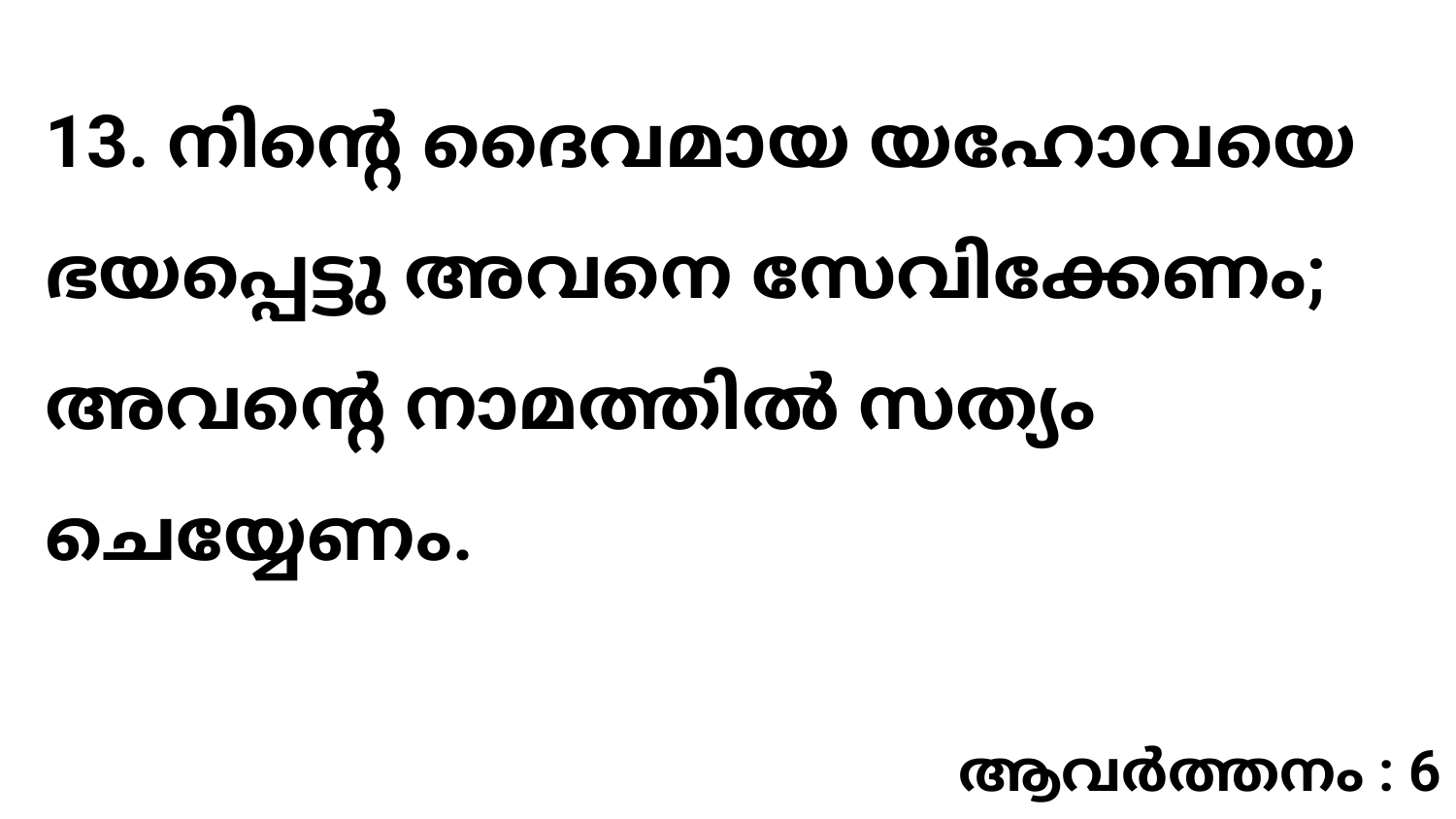

13. നിന്റെ ദൈവമായ യഹോവയെ ഭയപ്പെട്ടു അവനെ സേവിക്കേണം; അവന്റെ നാമത്തിൽ സത്യം ചെയ്യേണം.
ആവർത്തനം : 6